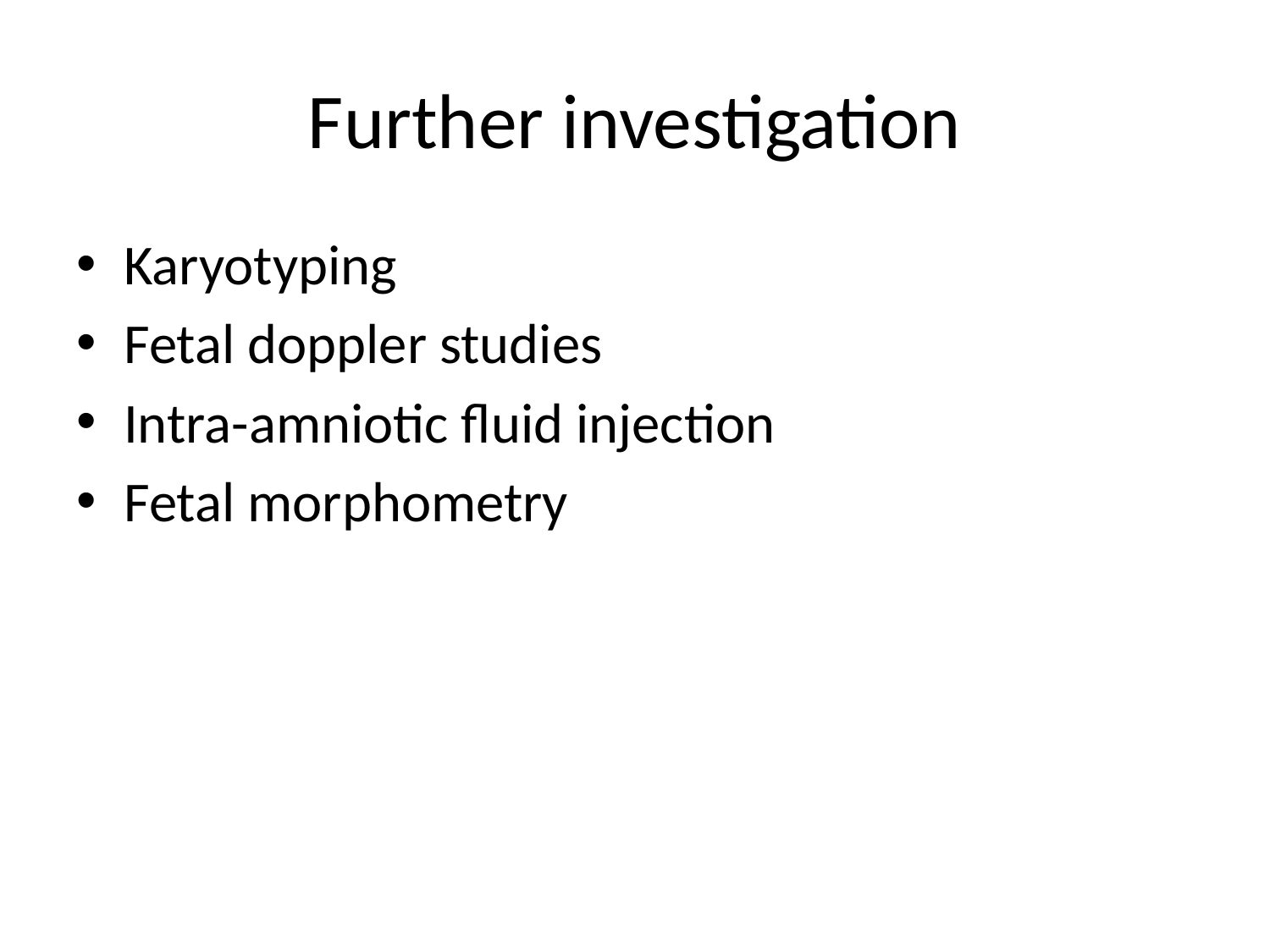

# Further investigation
Karyotyping
Fetal doppler studies
Intra-amniotic fluid injection
Fetal morphometry